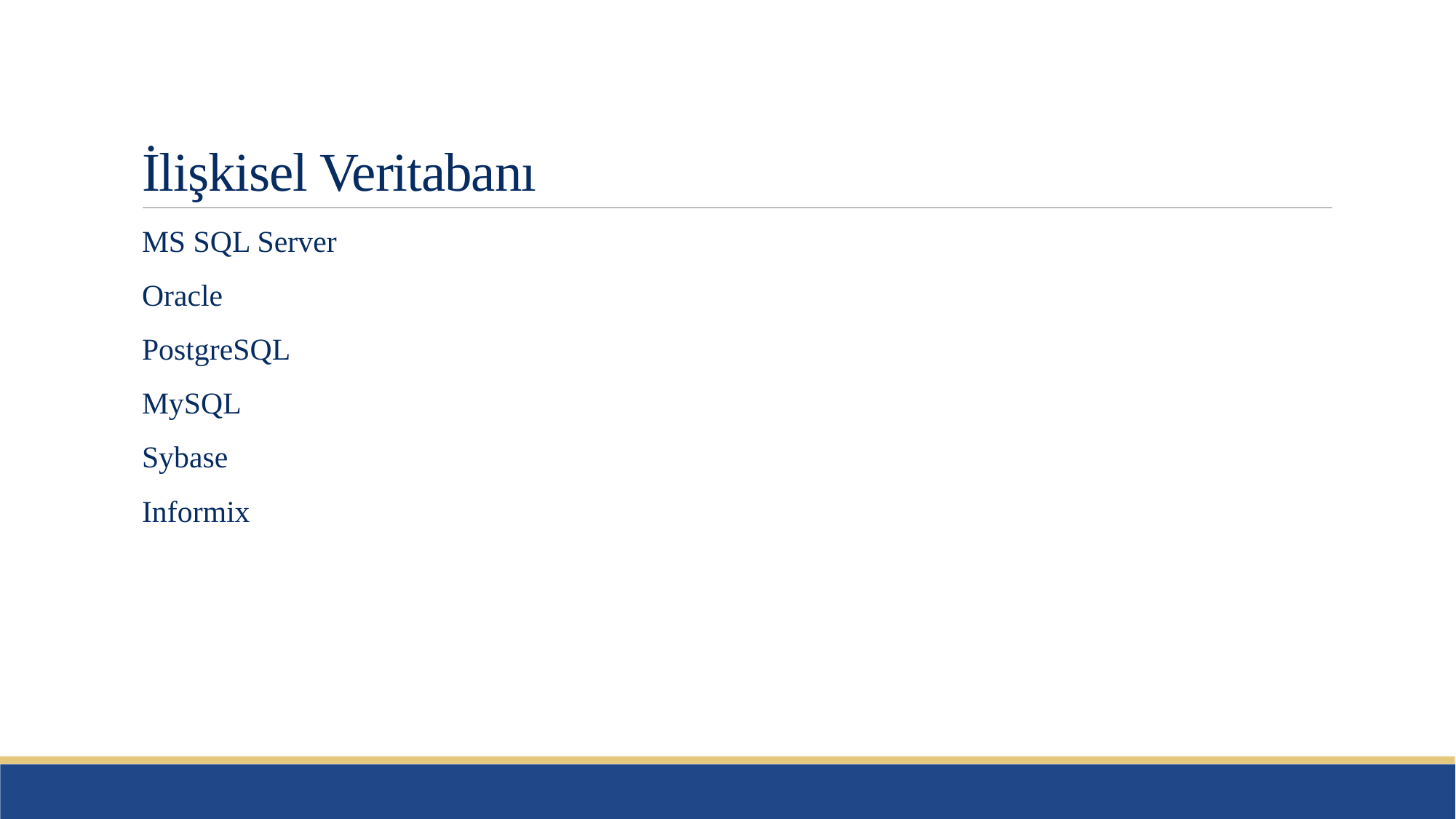

# İlişkisel Veritabanı
MS SQL Server
Oracle
PostgreSQL
MySQL
Sybase
Informix